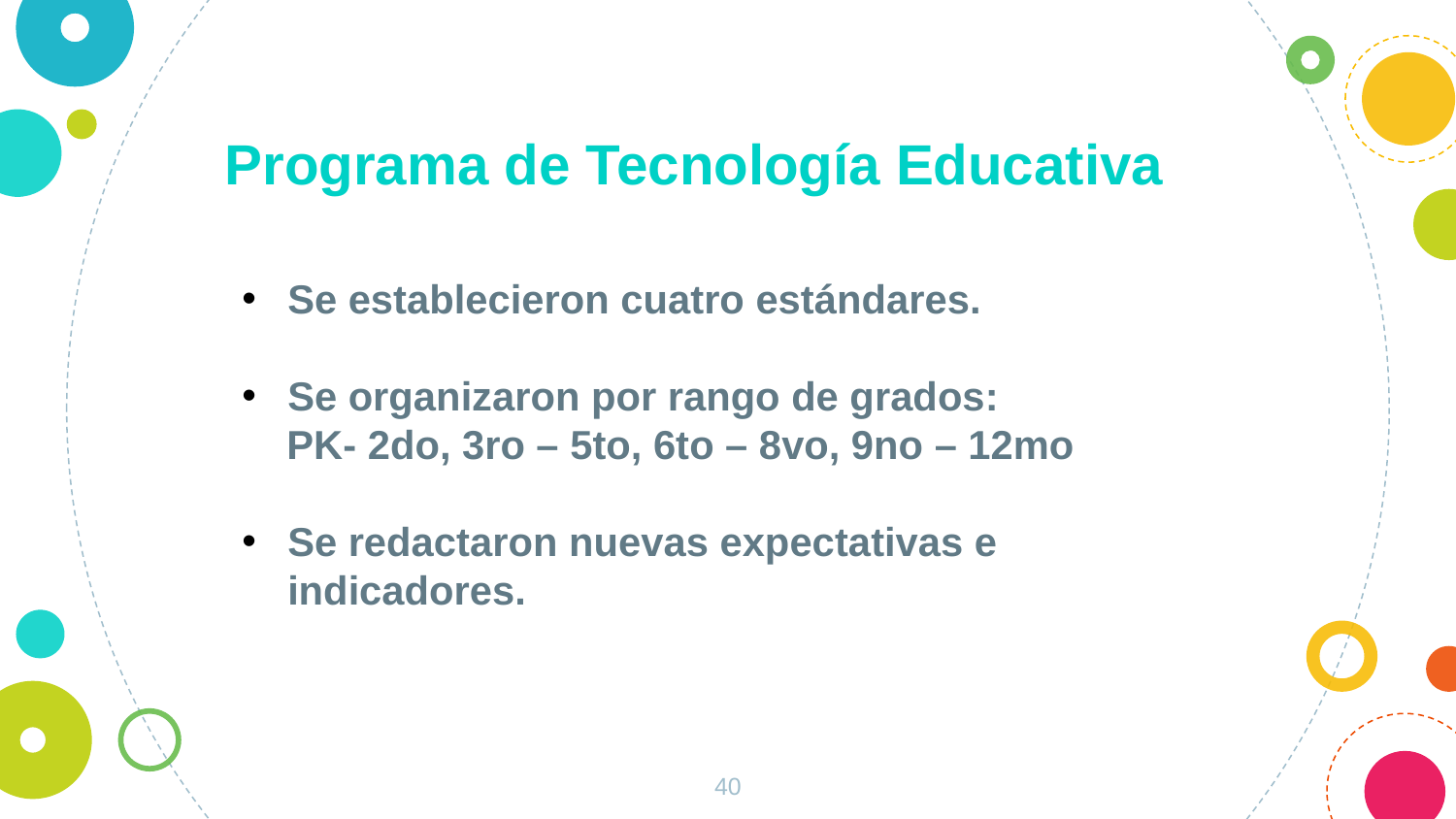

Programa de Tecnología Educativa
Se establecieron cuatro estándares.

Se organizaron por rango de grados:
    PK- 2do, 3ro – 5to, 6to – 8vo, 9no – 12mo

Se redactaron nuevas expectativas e indicadores.

40